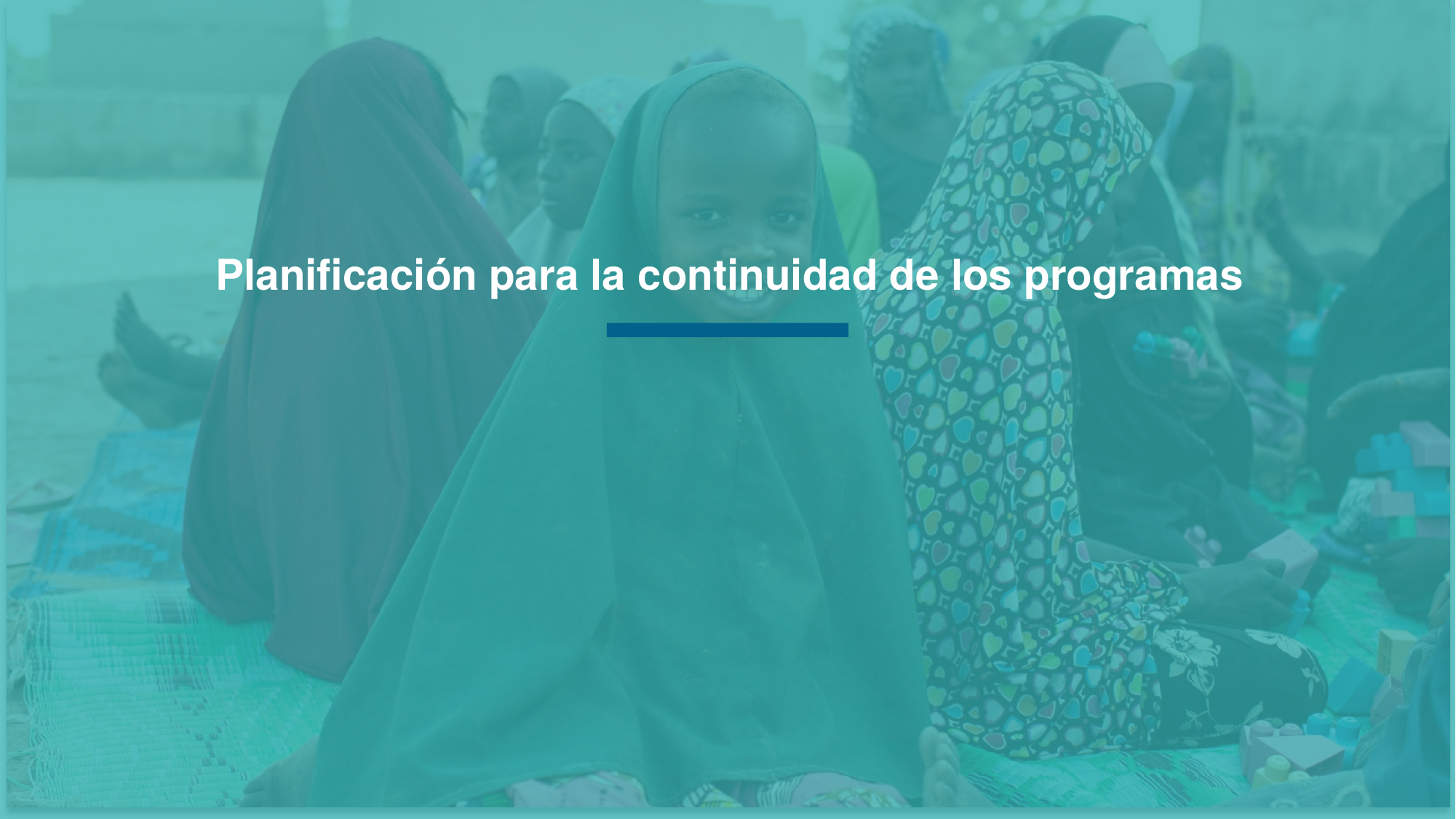

Planificación para la continuidad de los programas